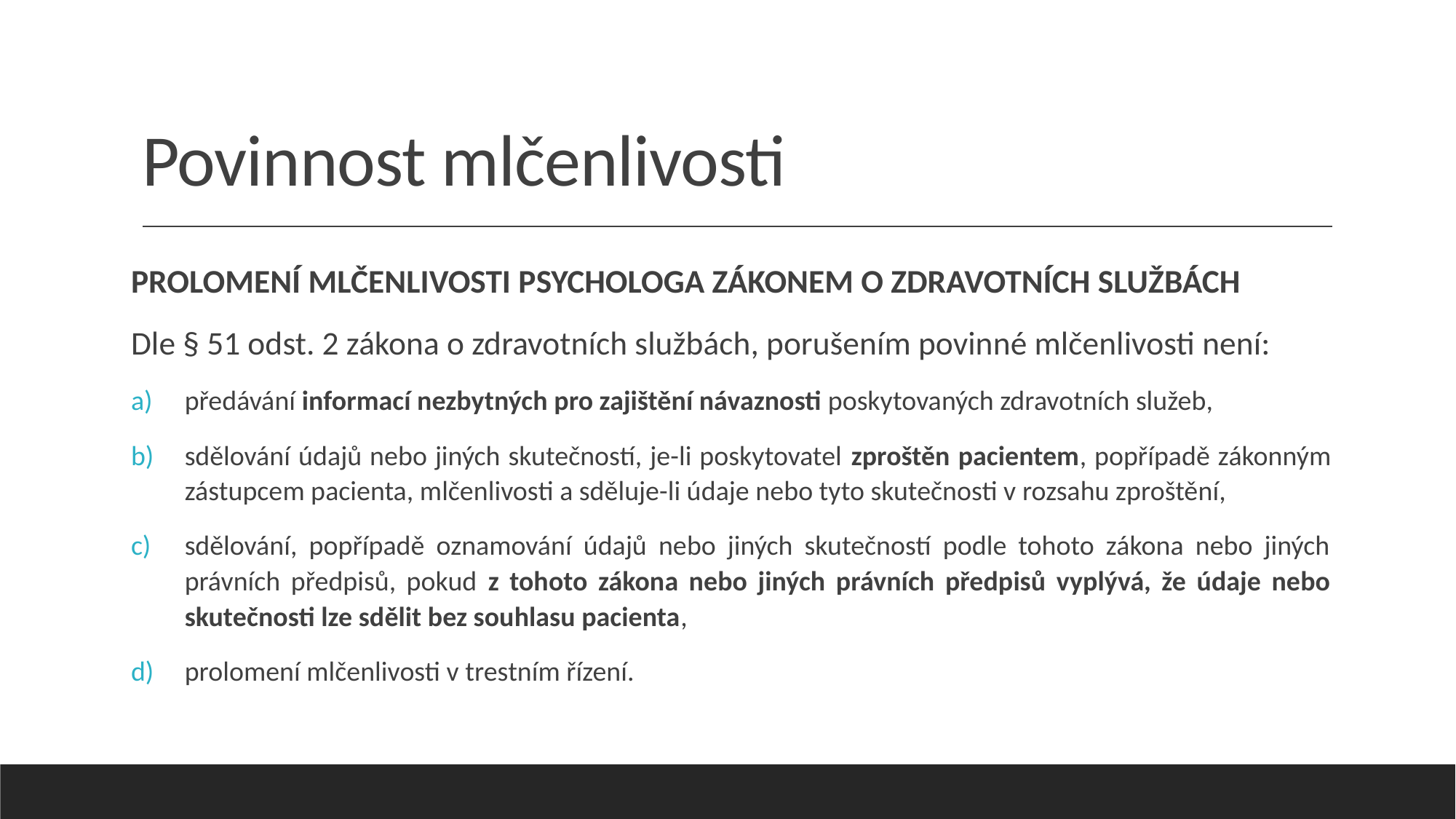

# Povinnost mlčenlivosti
Prolomení mlčenlivosti psychologa zákonem o zdravotních službách
Dle § 51 odst. 2 zákona o zdravotních službách, porušením povinné mlčenlivosti není:
předávání informací nezbytných pro zajištění návaznosti poskytovaných zdravotních služeb,
sdělování údajů nebo jiných skutečností, je-li poskytovatel zproštěn pacientem, popřípadě zákonným zástupcem pacienta, mlčenlivosti a sděluje-li údaje nebo tyto skutečnosti v rozsahu zproštění,
sdělování, popřípadě oznamování údajů nebo jiných skutečností podle tohoto zákona nebo jiných právních předpisů, pokud z tohoto zákona nebo jiných právních předpisů vyplývá, že údaje nebo skutečnosti lze sdělit bez souhlasu pacienta,
prolomení mlčenlivosti v trestním řízení.